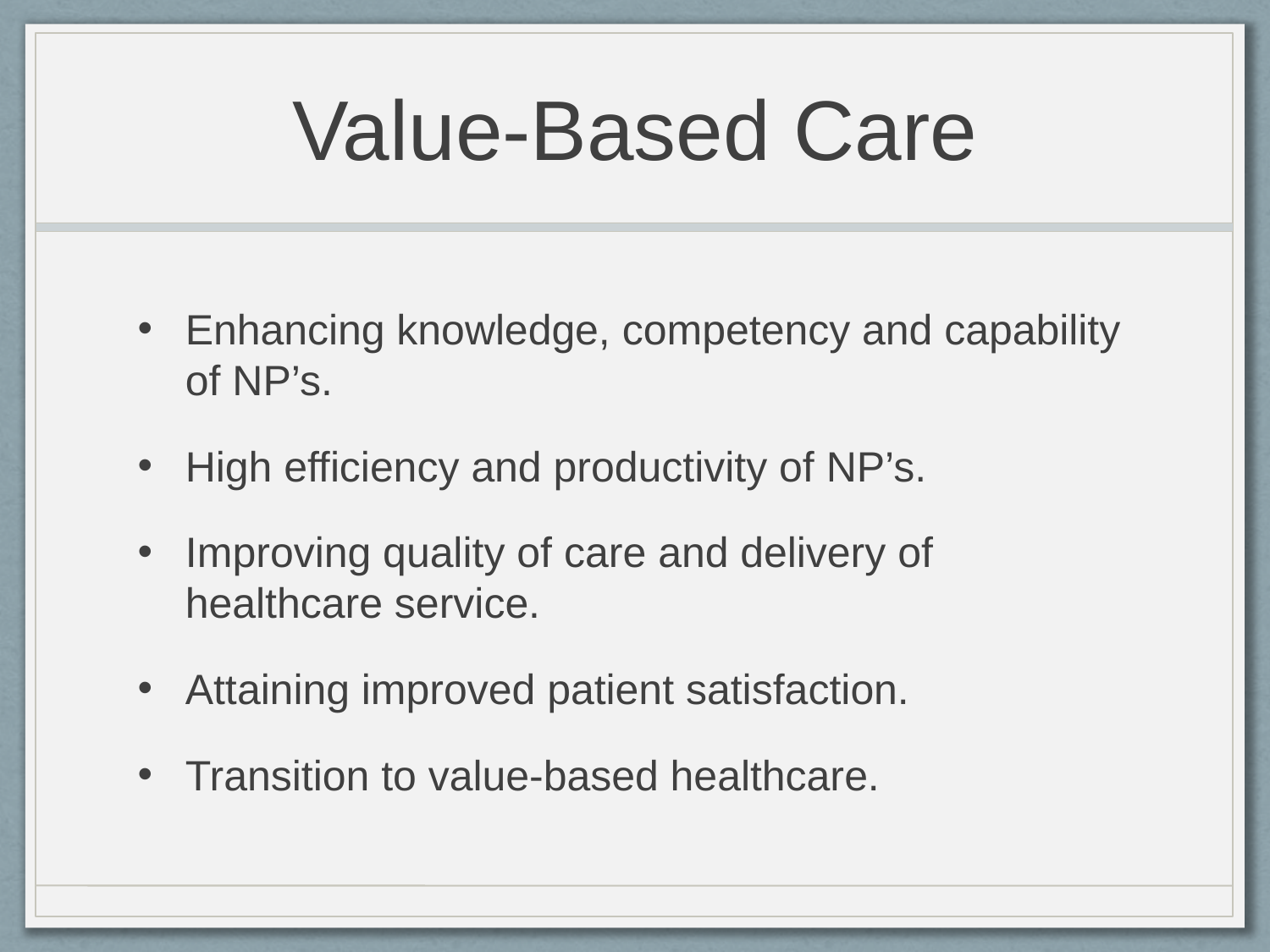

# Value-Based Care
Enhancing knowledge, competency and capability of NP’s.
High efficiency and productivity of NP’s.
Improving quality of care and delivery of healthcare service.
Attaining improved patient satisfaction.
Transition to value-based healthcare.